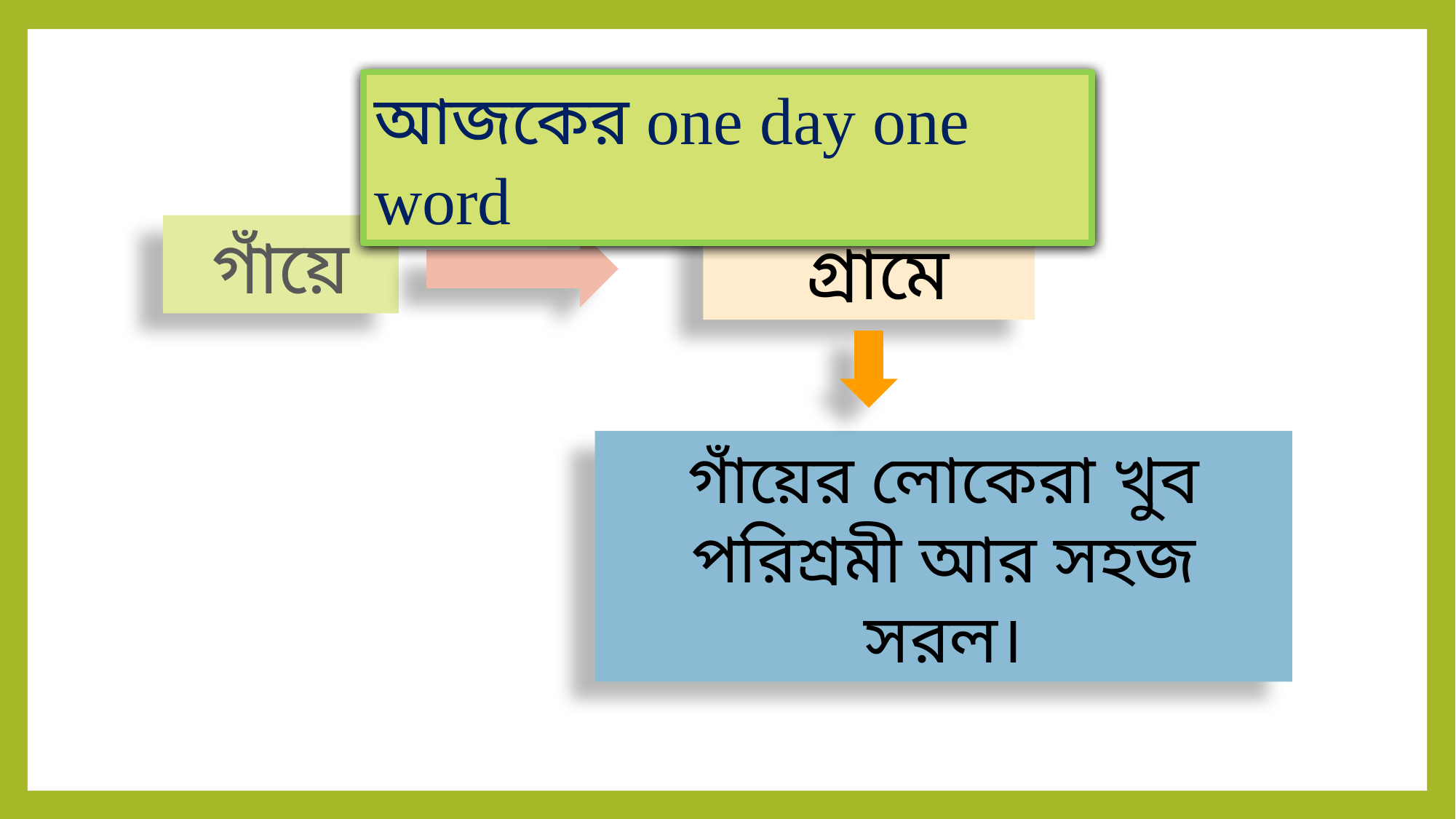

আজকের one day one word
গাঁয়ে
 গ্রামে

গাঁয়ের লোকেরা খুব পরিশ্রমী আর সহজ সরল।